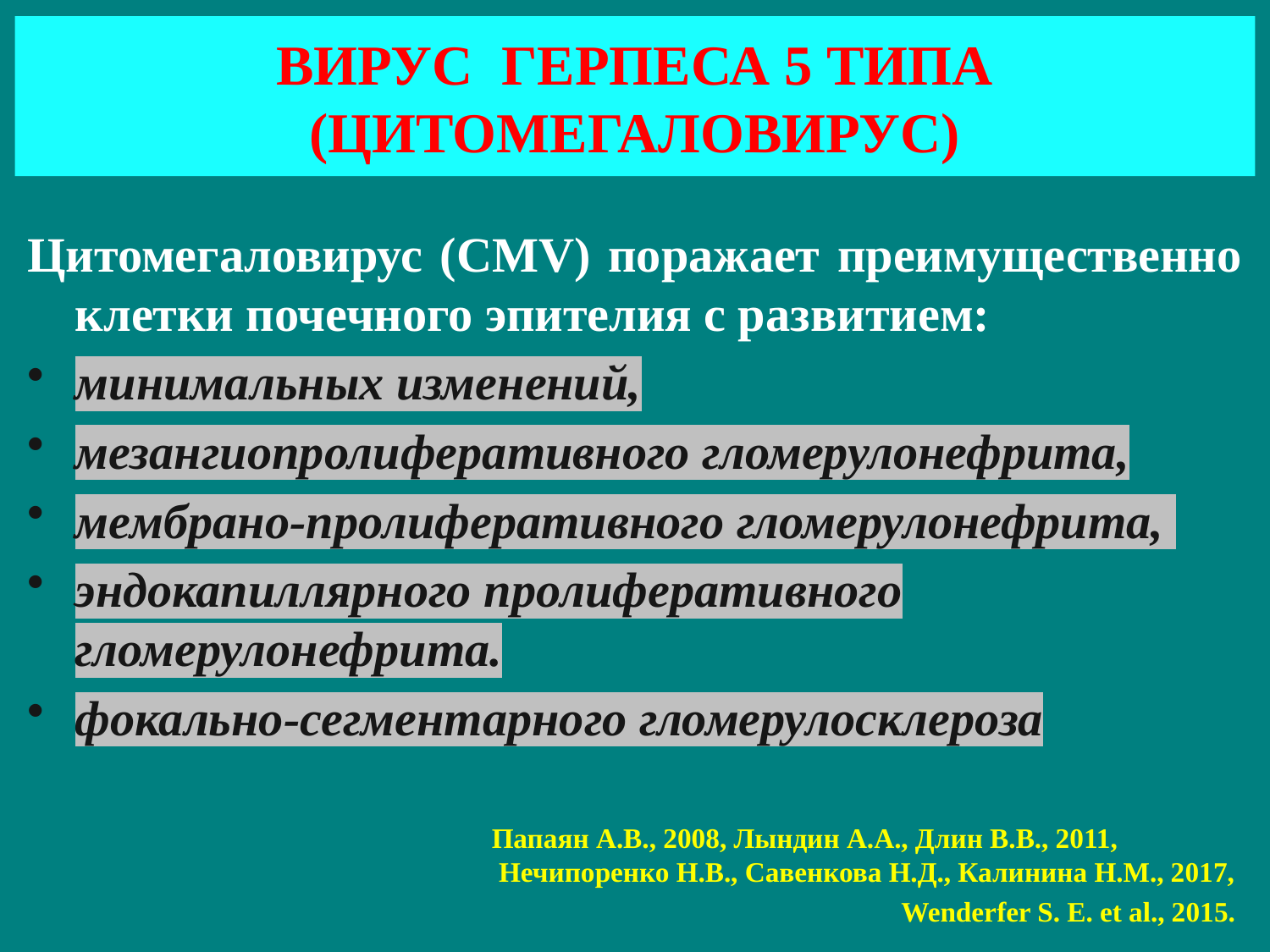

# ВИРУС  ГЕРПЕСА 5 ТИПА (ЦИТОМЕГАЛОВИРУС)
Цитомегаловирус (CMV) поражает преимущественно клетки почечного эпителия с развитием:
минимальных изменений,
мезангиопролиферативного гломерулонефрита,
мембрано-пролиферативного гломерулонефрита,
эндокапиллярного пролиферативного гломерулонефрита.
фокально-сегментарного гломерулосклероза

                                                               Папаян А.В., 2008, Лындин А.А., Длин В.В., 2011, 				Нечипоренко Н.В., Савенкова Н.Д., Калинина Н.М., 2017,
Wenderfer S. E. еt al., 2015.